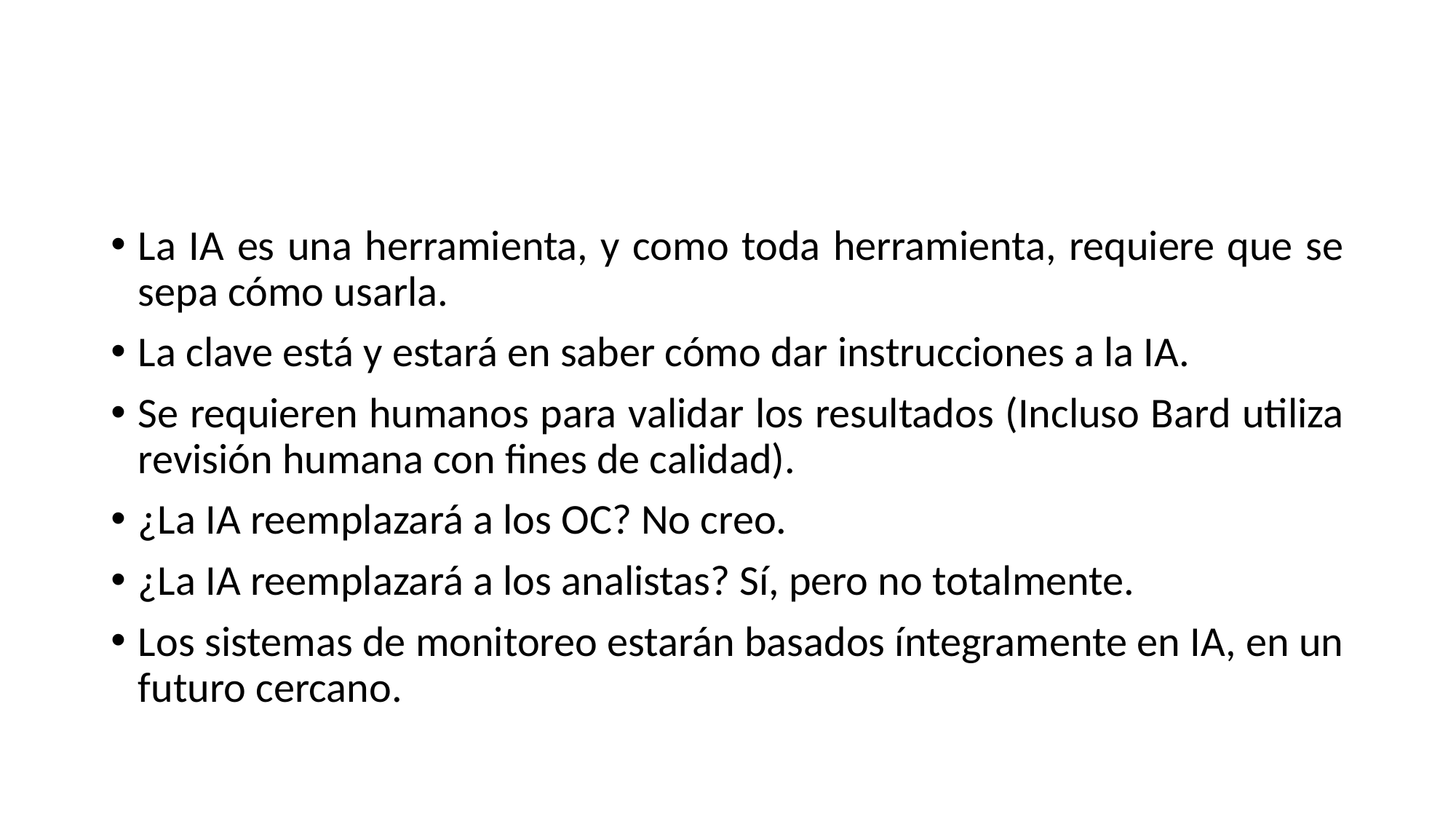

#
La IA es una herramienta, y como toda herramienta, requiere que se sepa cómo usarla.
La clave está y estará en saber cómo dar instrucciones a la IA.
Se requieren humanos para validar los resultados (Incluso Bard utiliza revisión humana con fines de calidad).
¿La IA reemplazará a los OC? No creo.
¿La IA reemplazará a los analistas? Sí, pero no totalmente.
Los sistemas de monitoreo estarán basados íntegramente en IA, en un futuro cercano.